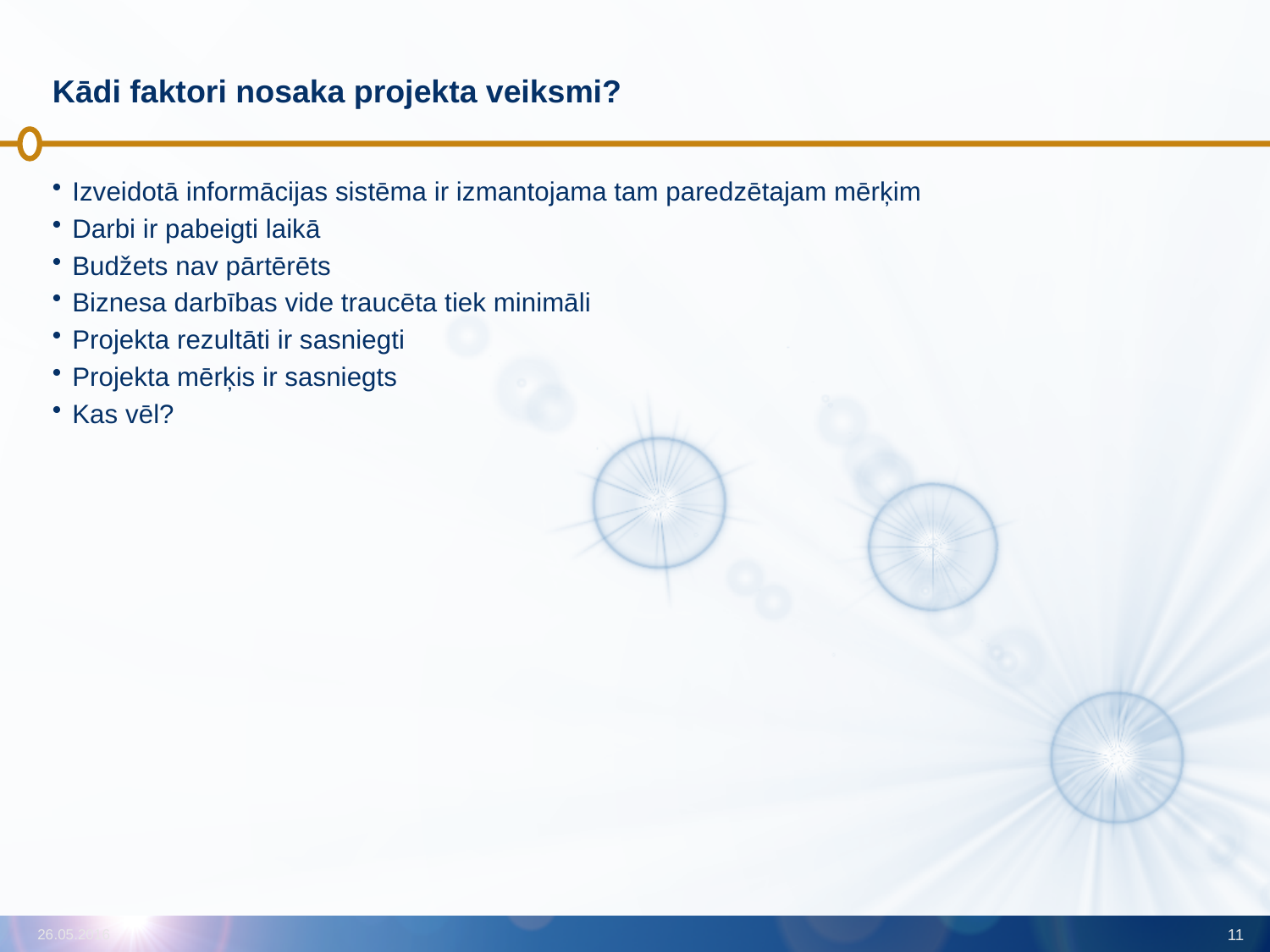

# Kādi faktori nosaka projekta veiksmi?
Izveidotā informācijas sistēma ir izmantojama tam paredzētajam mērķim
Darbi ir pabeigti laikā
Budžets nav pārtērēts
Biznesa darbības vide traucēta tiek minimāli
Projekta rezultāti ir sasniegti
Projekta mērķis ir sasniegts
Kas vēl?

26.05.2016
11